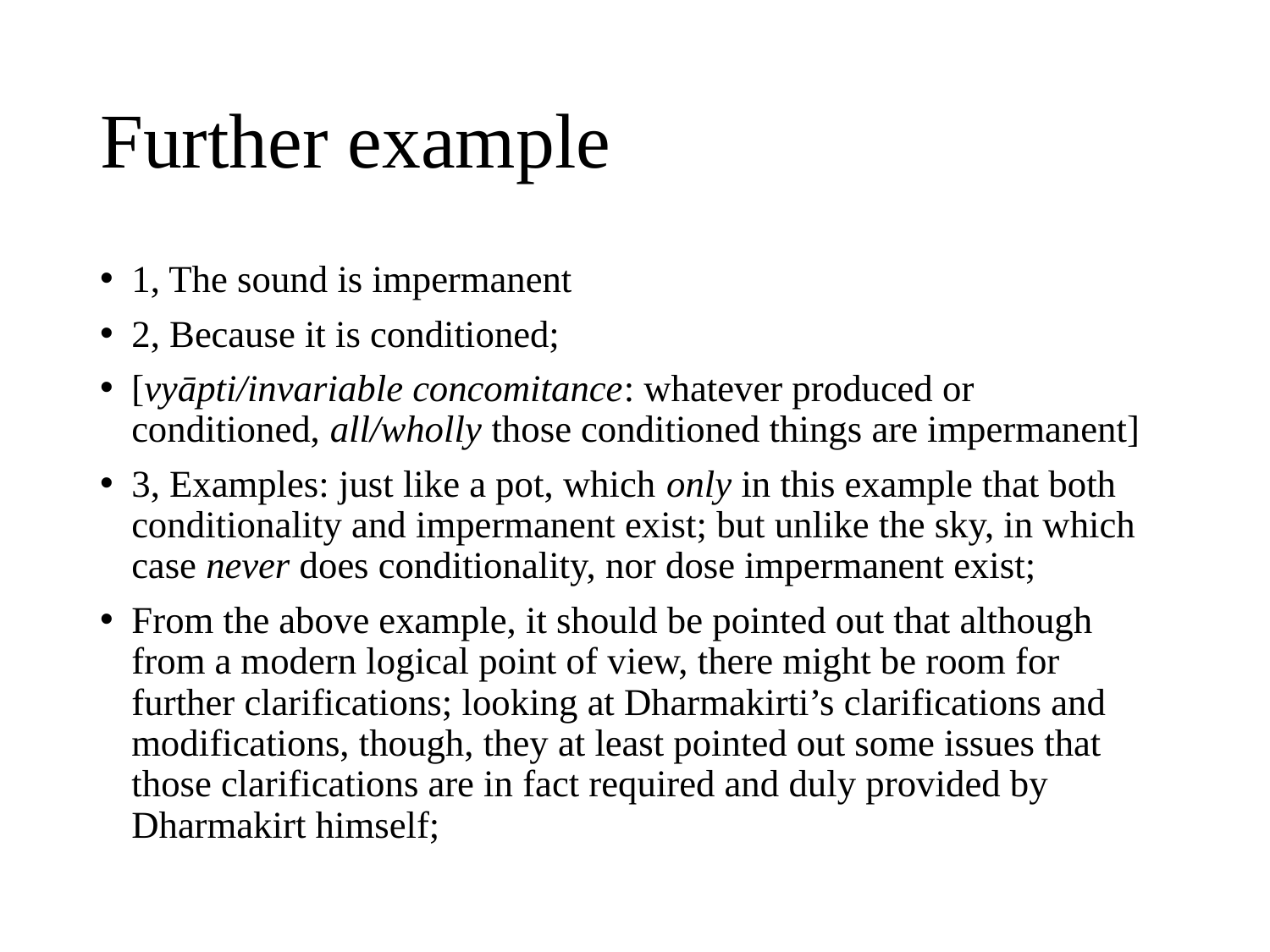

# Further example
1, The sound is impermanent
2, Because it is conditioned;
[vyāpti/invariable concomitance: whatever produced or conditioned, all/wholly those conditioned things are impermanent]
3, Examples: just like a pot, which only in this example that both conditionality and impermanent exist; but unlike the sky, in which case never does conditionality, nor dose impermanent exist;
From the above example, it should be pointed out that although from a modern logical point of view, there might be room for further clarifications; looking at Dharmakirti’s clarifications and modifications, though, they at least pointed out some issues that those clarifications are in fact required and duly provided by Dharmakirt himself;